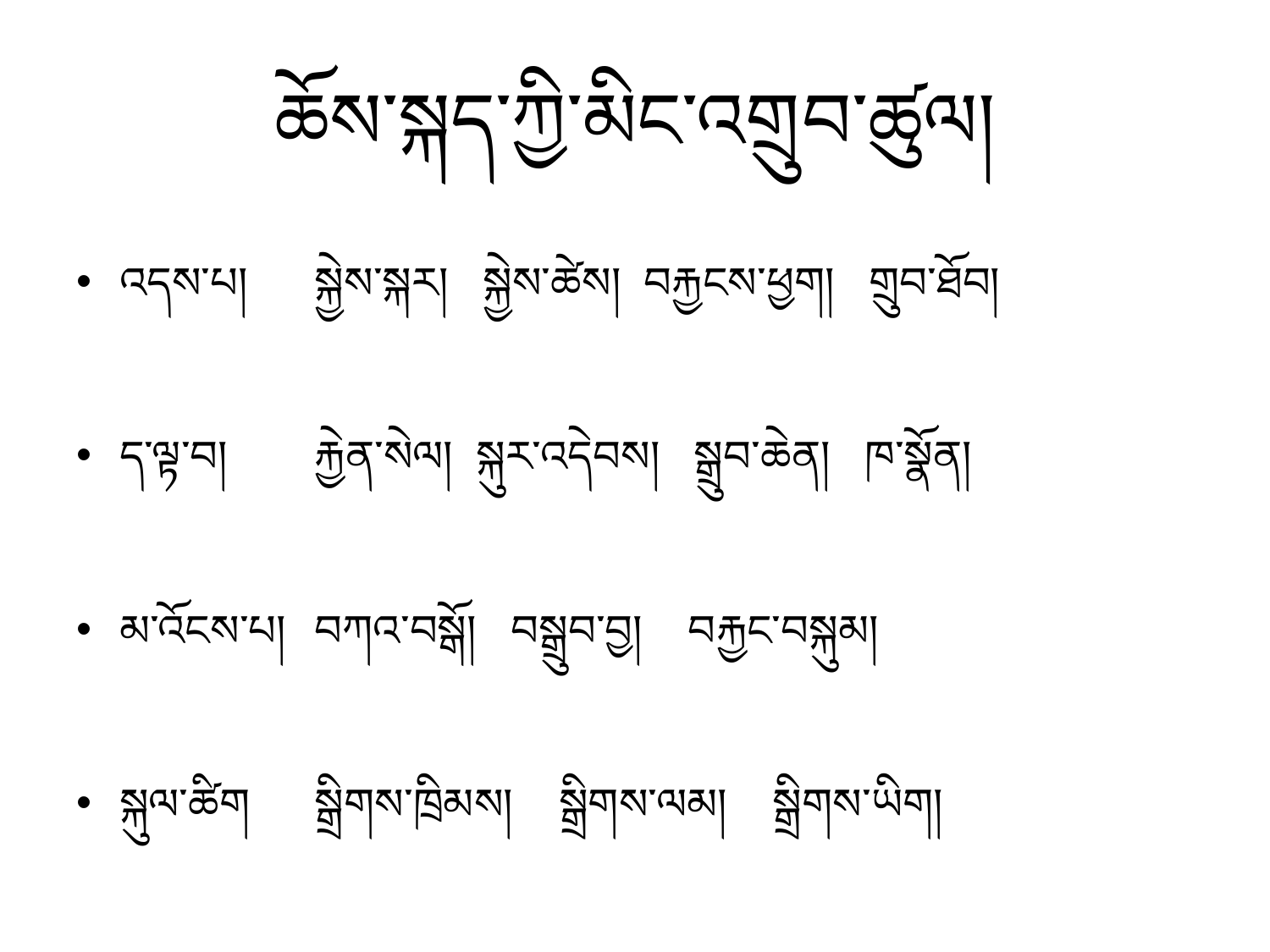

# ཆོས་སྐད་ཀྱི་མིང་འགྲུབ་ཚུལ།
འདས་པ།	སྐྱེས་སྐར།   སྐྱེས་ཚེས།  བརྐྱངས་ཕྱག།   གྲུབ་ཐོབ།

ད་ལྟ་བ།	རྐྱེན་སེལ།  སྐུར་འདེབས།   སྒྲུབ་ཆེན།   ཁ་སྣོན།

མ་འོངས་པ།	བཀའ་བསྒོ།   བསྒྲུབ་བྱ།    བརྐྱང་བསྐུམ།

སྐུལ་ཚིག	སྒྲིགས་ཁྲིམས།    སྒྲིགས་ལམ།    སྒྲིགས་ཡིག།